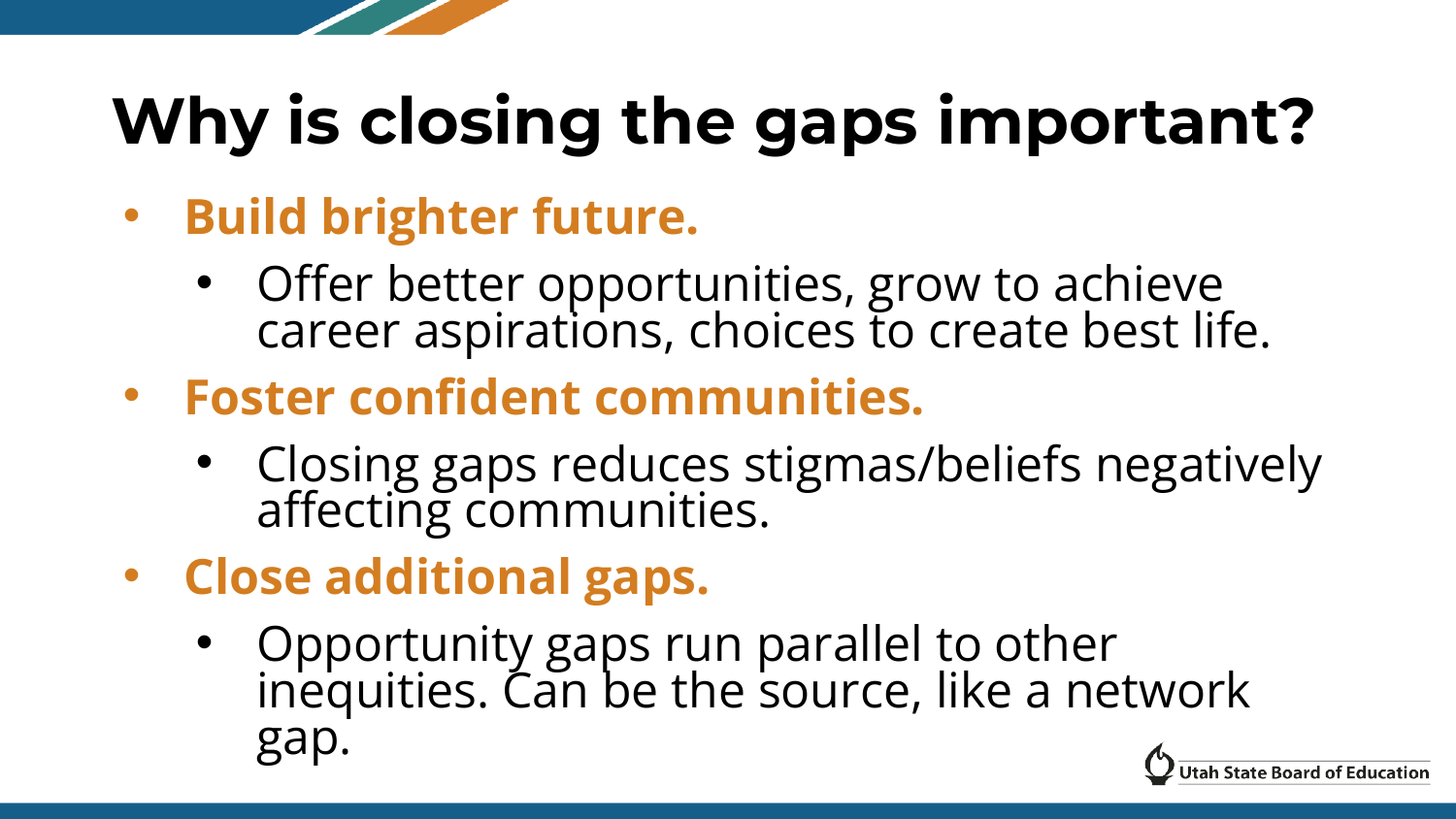

# Why is closing the gaps important?
Build brighter future.
Offer better opportunities, grow to achieve career aspirations, choices to create best life.
Foster confident communities.
Closing gaps reduces stigmas/beliefs negatively affecting communities.
Close additional gaps.
Opportunity gaps run parallel to other inequities. Can be the source, like a network gap.